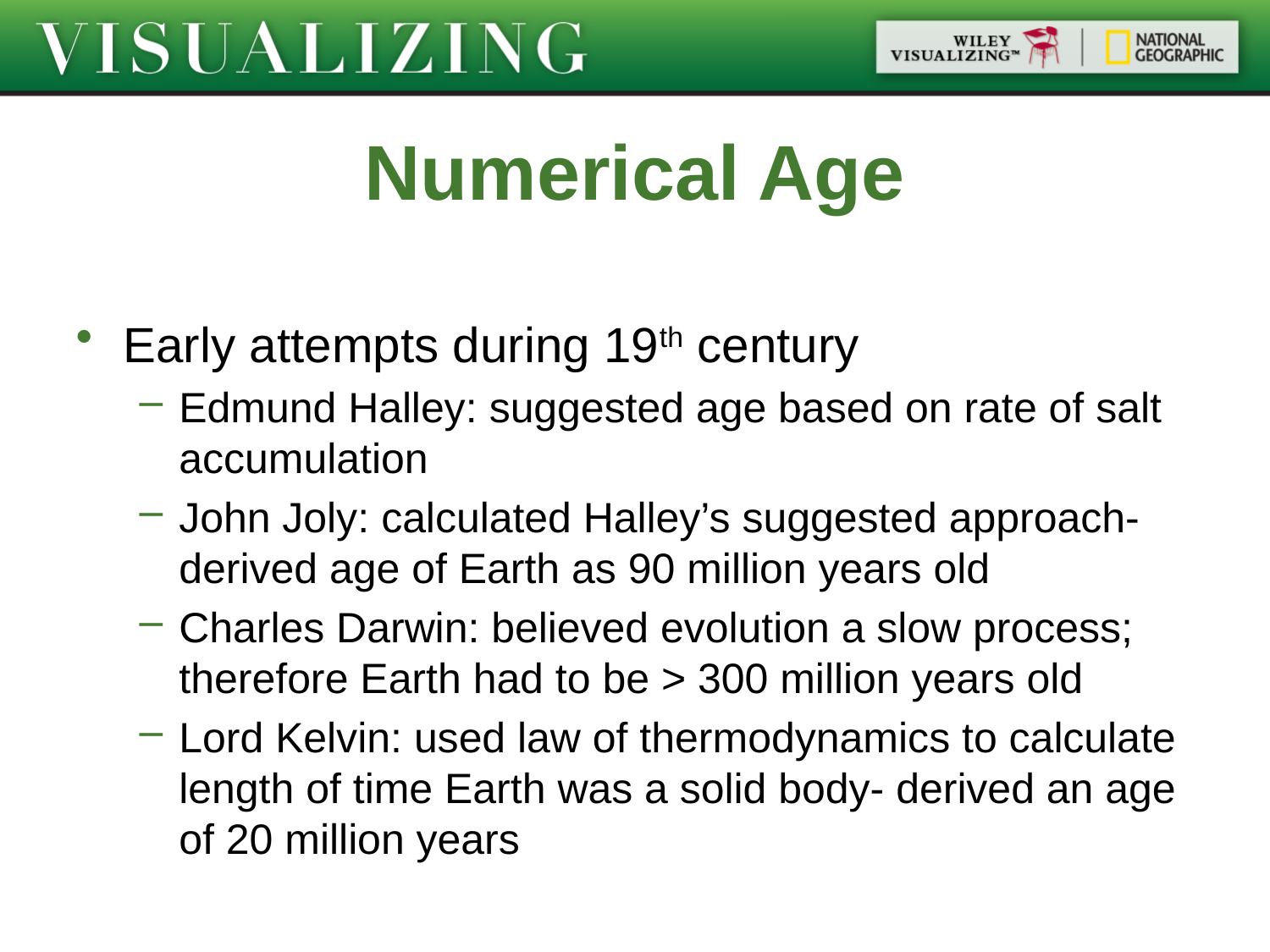

Numerical Age
Early attempts during 19th century
Edmund Halley: suggested age based on rate of salt accumulation
John Joly: calculated Halley’s suggested approach- derived age of Earth as 90 million years old
Charles Darwin: believed evolution a slow process; therefore Earth had to be > 300 million years old
Lord Kelvin: used law of thermodynamics to calculate length of time Earth was a solid body- derived an age of 20 million years